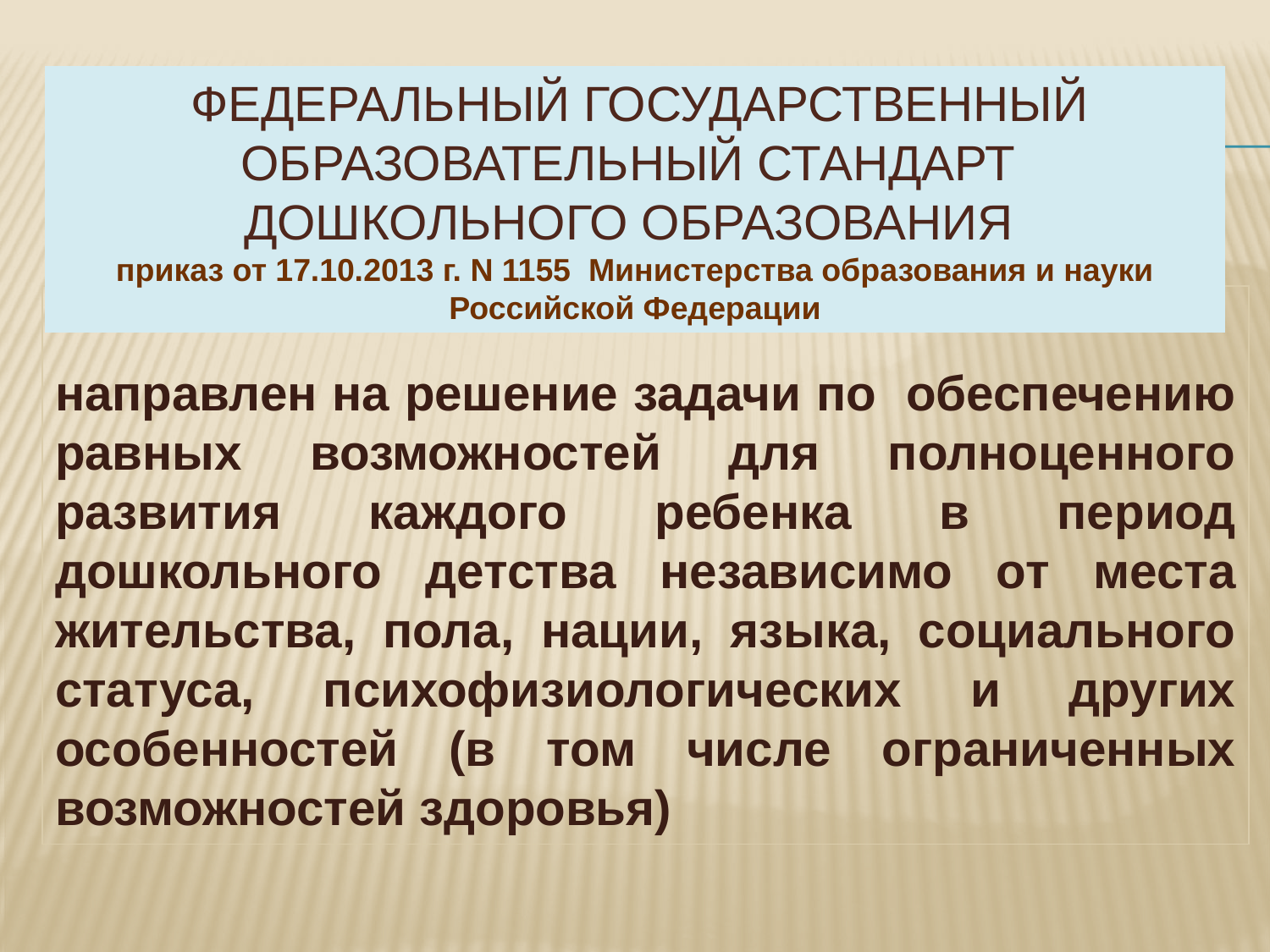

#
 ФЕДЕРАЛЬНЫЙ ГОСУДАРСТВЕННЫЙ ОБРАЗОВАТЕЛЬНЫЙ СТАНДАРТ
ДОШКОЛЬНОГО ОБРАЗОВАНИЯ
приказ от 17.10.2013 г. N 1155  Министерства образования и науки Российской Федерации

направлен на решение задачи по  обеспечению равных возможностей для полноценного развития каждого ребенка в период дошкольного детства независимо от места жительства, пола, нации, языка, социального статуса, психофизиологических и других особенностей (в том числе ограниченных возможностей здоровья)